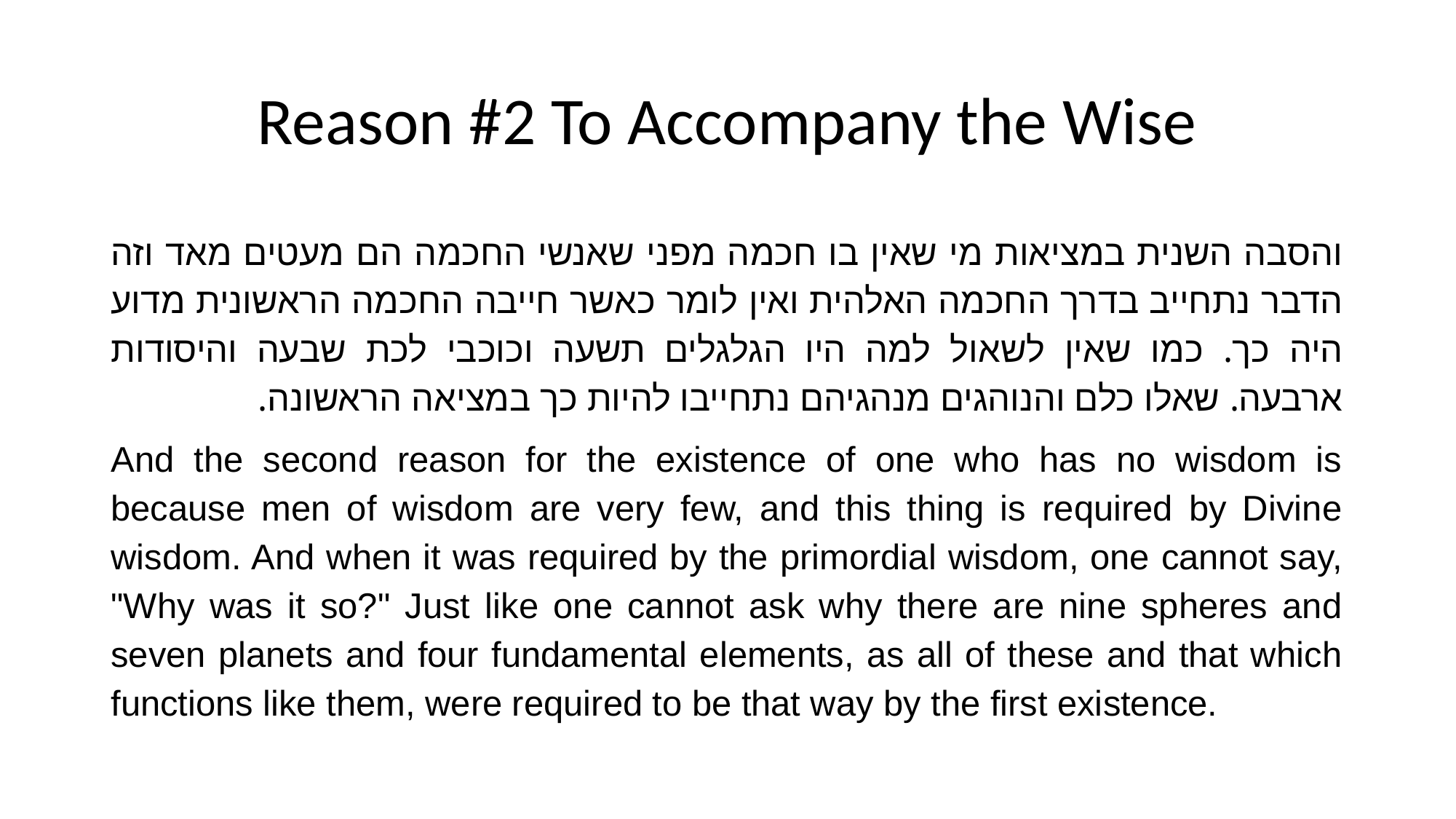

# Reason #2 To Accompany the Wise
והסבה השנית במציאות מי שאין בו חכמה מפני שאנשי החכמה הם מעטים מאד וזה הדבר נתחייב בדרך החכמה האלהית ואין לומר כאשר חייבה החכמה הראשונית מדוע היה כך. כמו שאין לשאול למה היו הגלגלים תשעה וכוכבי לכת שבעה והיסודות ארבעה. שאלו כלם והנוהגים מנהגיהם נתחייבו להיות כך במציאה הראשונה.
And the second reason for the existence of one who has no wisdom is because men of wisdom are very few, and this thing is required by Divine wisdom. And when it was required by the primordial wisdom, one cannot say, "Why was it so?" Just like one cannot ask why there are nine spheres and seven planets and four fundamental elements, as all of these and that which functions like them, were required to be that way by the first existence.